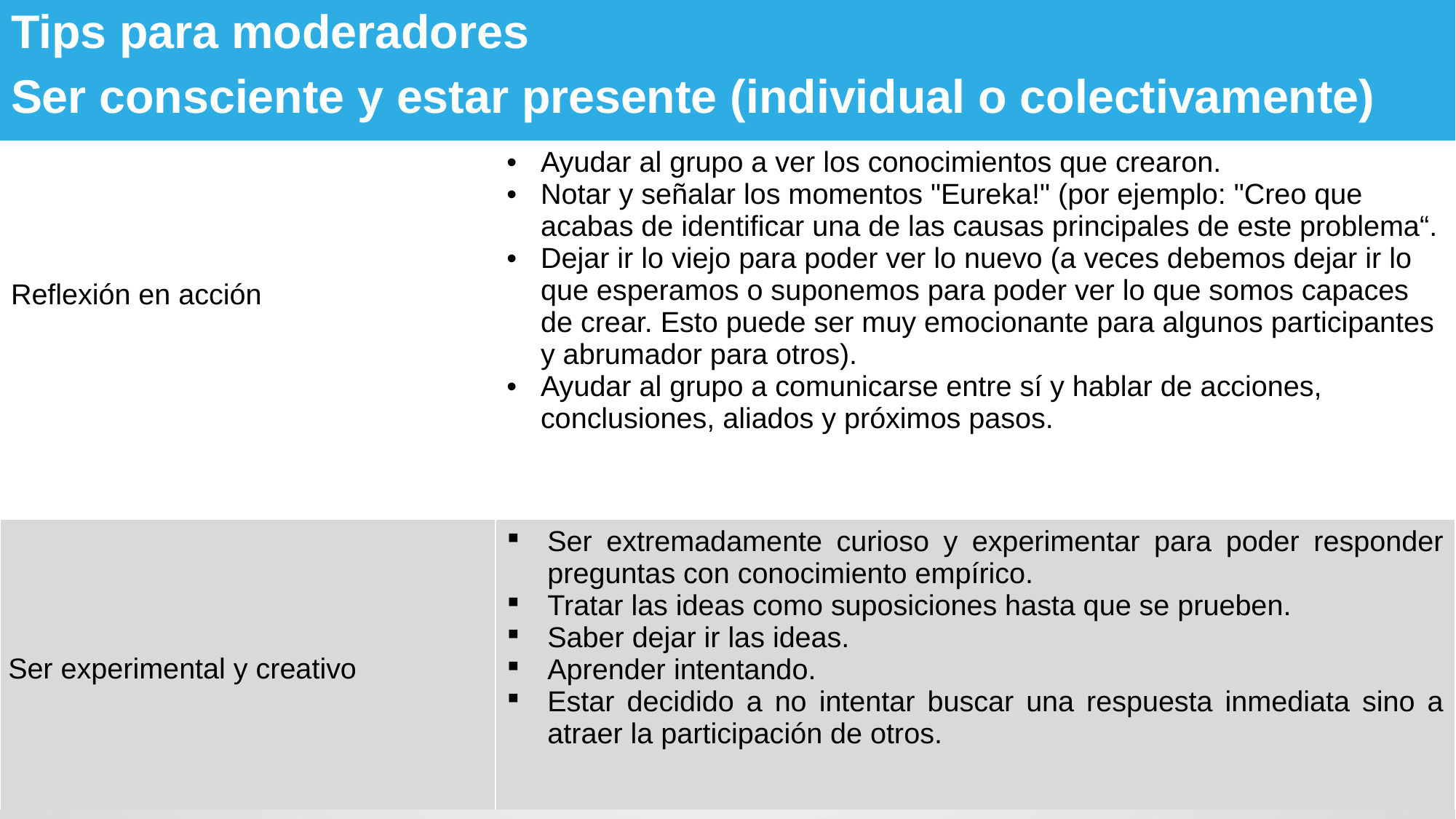

| Tips para moderadores Ser consciente y estar presente (individual o colectivamente) |  |
| --- | --- |
| Reflexión en acción | Ayudar al grupo a ver los conocimientos que crearon. Notar y señalar los momentos "Eureka!" (por ejemplo: "Creo que acabas de identificar una de las causas principales de este problema“. Dejar ir lo viejo para poder ver lo nuevo (a veces debemos dejar ir lo que esperamos o suponemos para poder ver lo que somos capaces de crear. Esto puede ser muy emocionante para algunos participantes y abrumador para otros). Ayudar al grupo a comunicarse entre sí y hablar de acciones, conclusiones, aliados y próximos pasos. |
| Ser experimental y creativo | Ser extremadamente curioso y experimentar para poder responder preguntas con conocimiento empírico. Tratar las ideas como suposiciones hasta que se prueben. Saber dejar ir las ideas. Aprender intentando. Estar decidido a no intentar buscar una respuesta inmediata sino a atraer la participación de otros. |